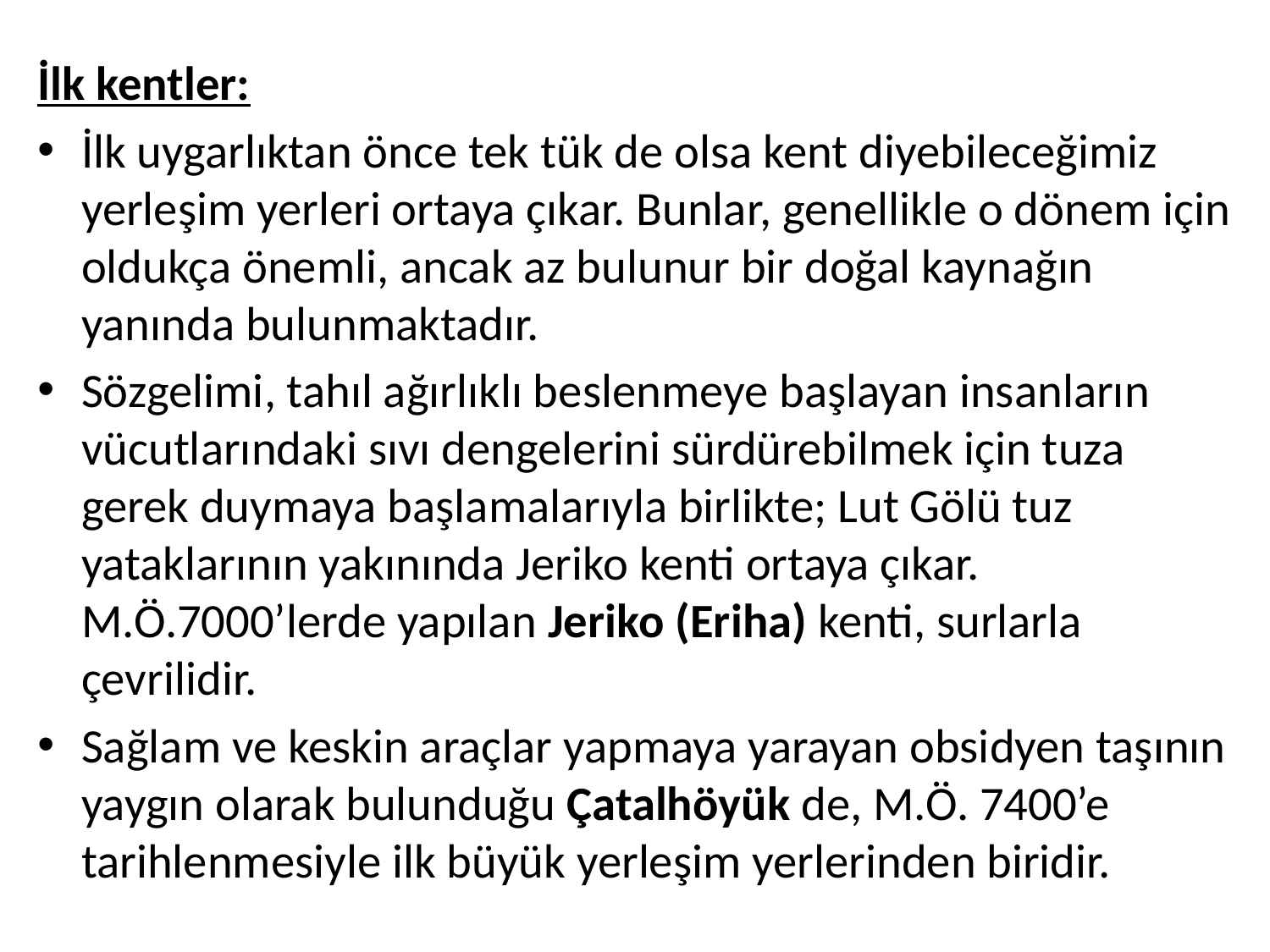

İlk kentler:
İlk uygarlıktan önce tek tük de olsa kent diyebileceğimiz yerleşim yerleri ortaya çıkar. Bunlar, genellikle o dönem için oldukça önemli, ancak az bulunur bir doğal kaynağın yanında bulunmaktadır.
Sözgelimi, tahıl ağırlıklı beslenmeye başlayan insanların vücutlarındaki sıvı dengelerini sürdürebilmek için tuza gerek duymaya başlamalarıyla birlikte; Lut Gölü tuz yataklarının yakınında Jeriko kenti ortaya çıkar. M.Ö.7000’lerde yapılan Jeriko (Eriha) kenti, surlarla çevrilidir.
Sağlam ve keskin araçlar yapmaya yarayan obsidyen taşının yaygın olarak bulunduğu Çatalhöyük de, M.Ö. 7400’e tarihlenmesiyle ilk büyük yerleşim yerlerinden biridir.